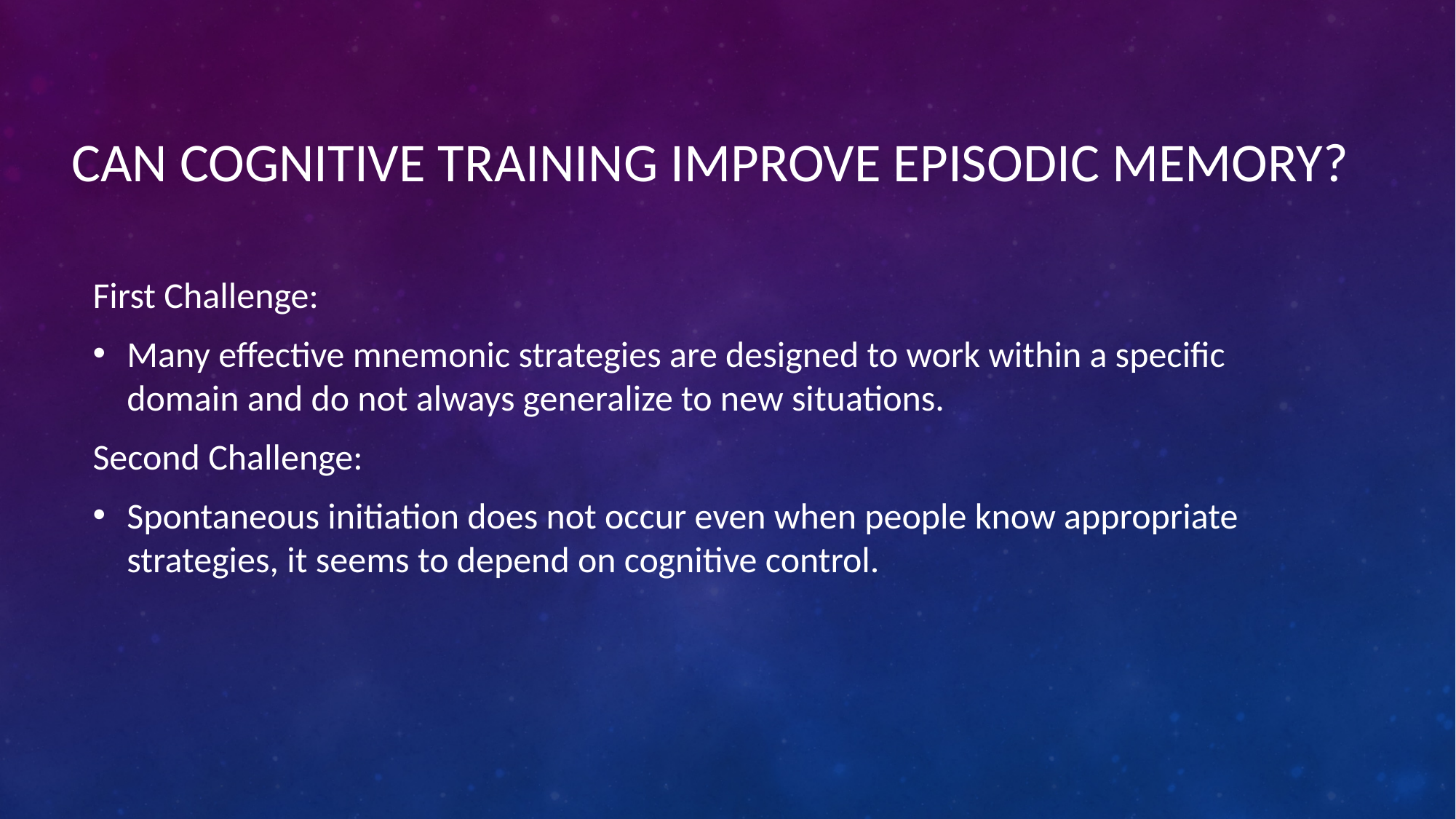

# Can cognitive training improve episodic memory?
First Challenge:
Many effective mnemonic strategies are designed to work within a specific domain and do not always generalize to new situations.
Second Challenge:
Spontaneous initiation does not occur even when people know appropriate strategies, it seems to depend on cognitive control.